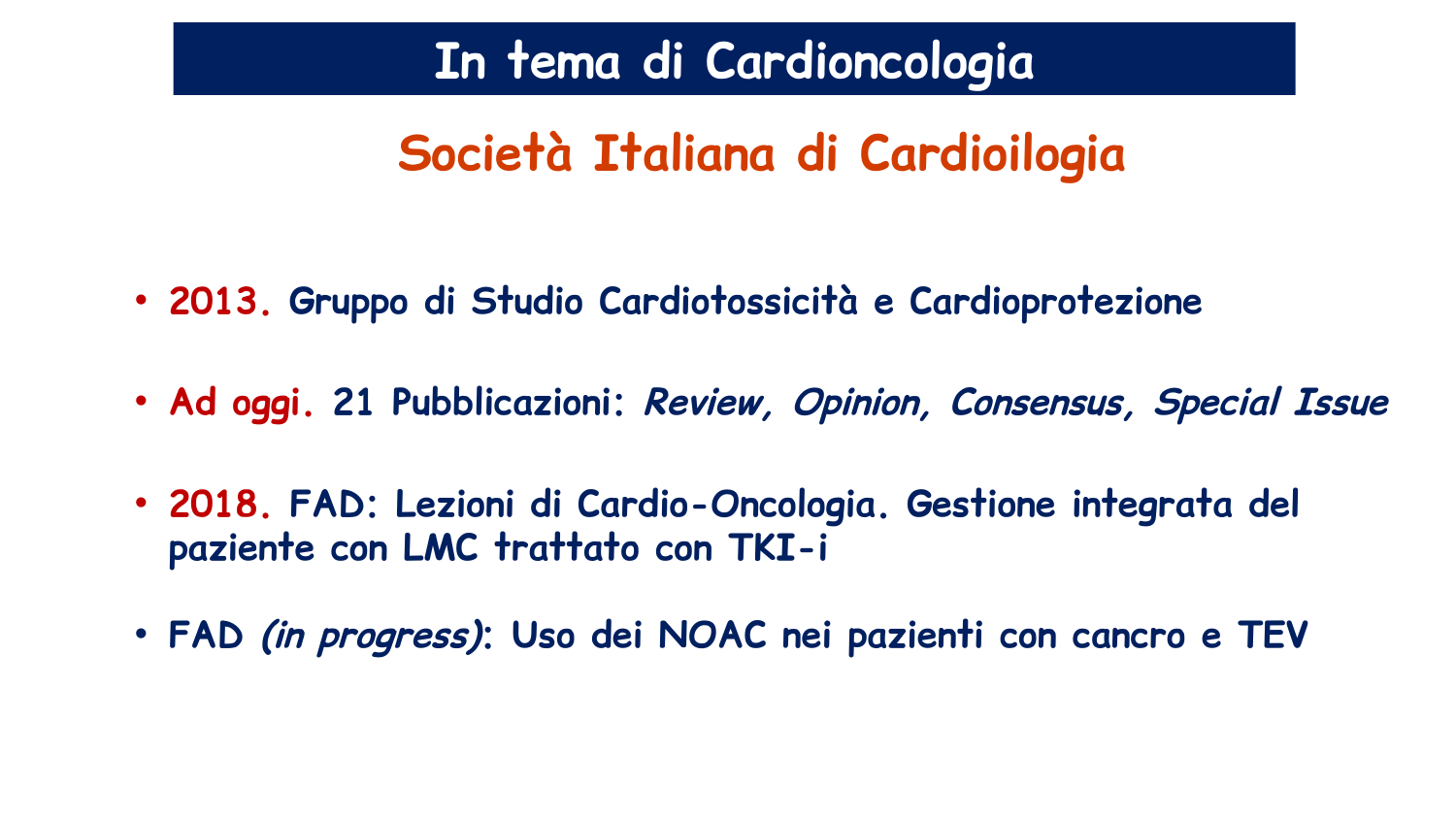

In tema di Cardioncologia
Società Italiana di Cardioilogia

2013. Gruppo di Studio Cardiotossicità e Cardioprotezione

Ad oggi. 21 Pubblicazioni: Review, Opinion, Consensus, Special Issue

2018. FAD: Lezioni di Cardio-Oncologia. Gestione integrata del paziente con LMC trattato con TKI-i

FAD (in progress): Uso dei NOAC nei pazienti con cancro e TEV